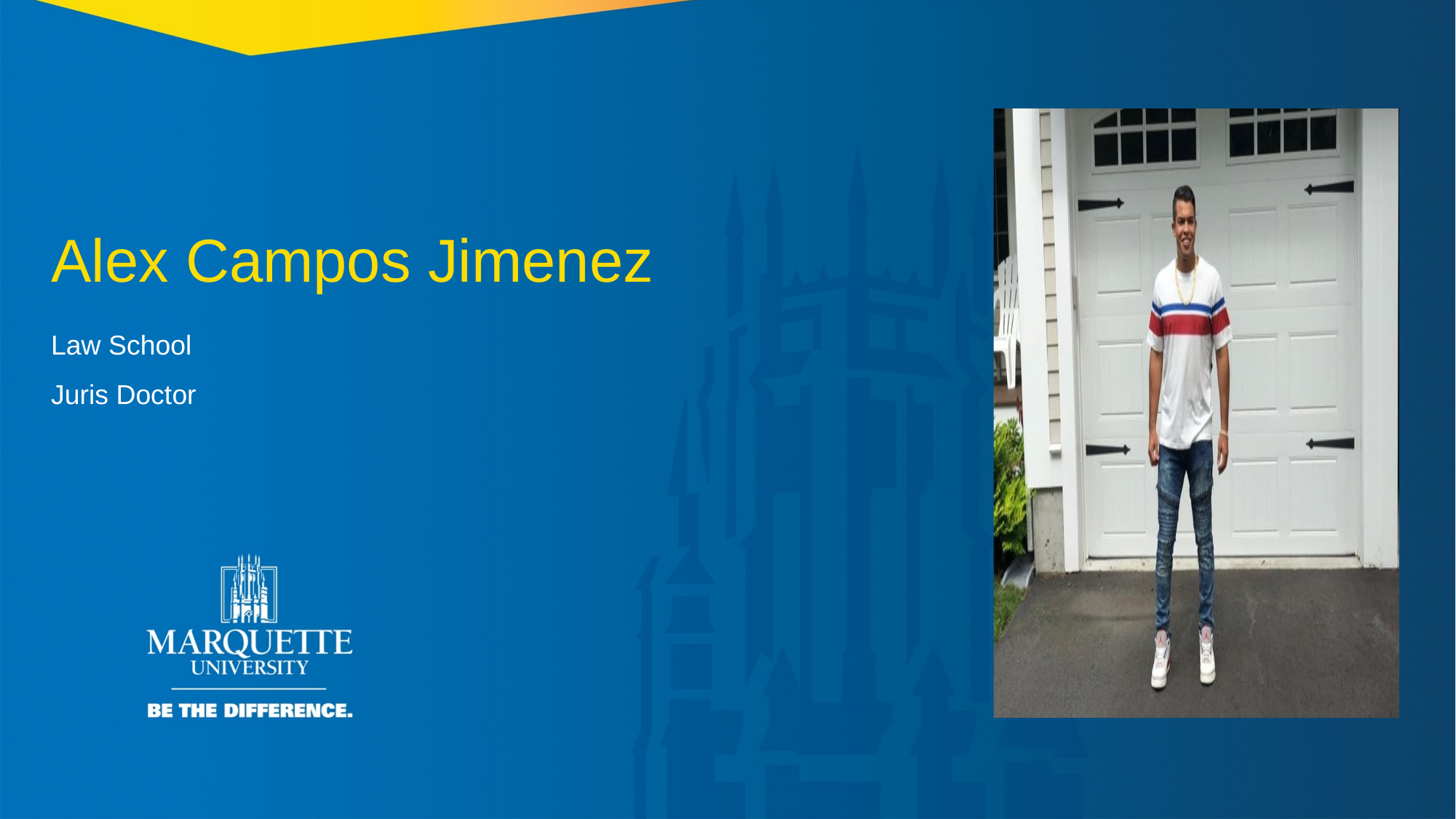

Alex Campos Jimenez
Law School
Juris Doctor